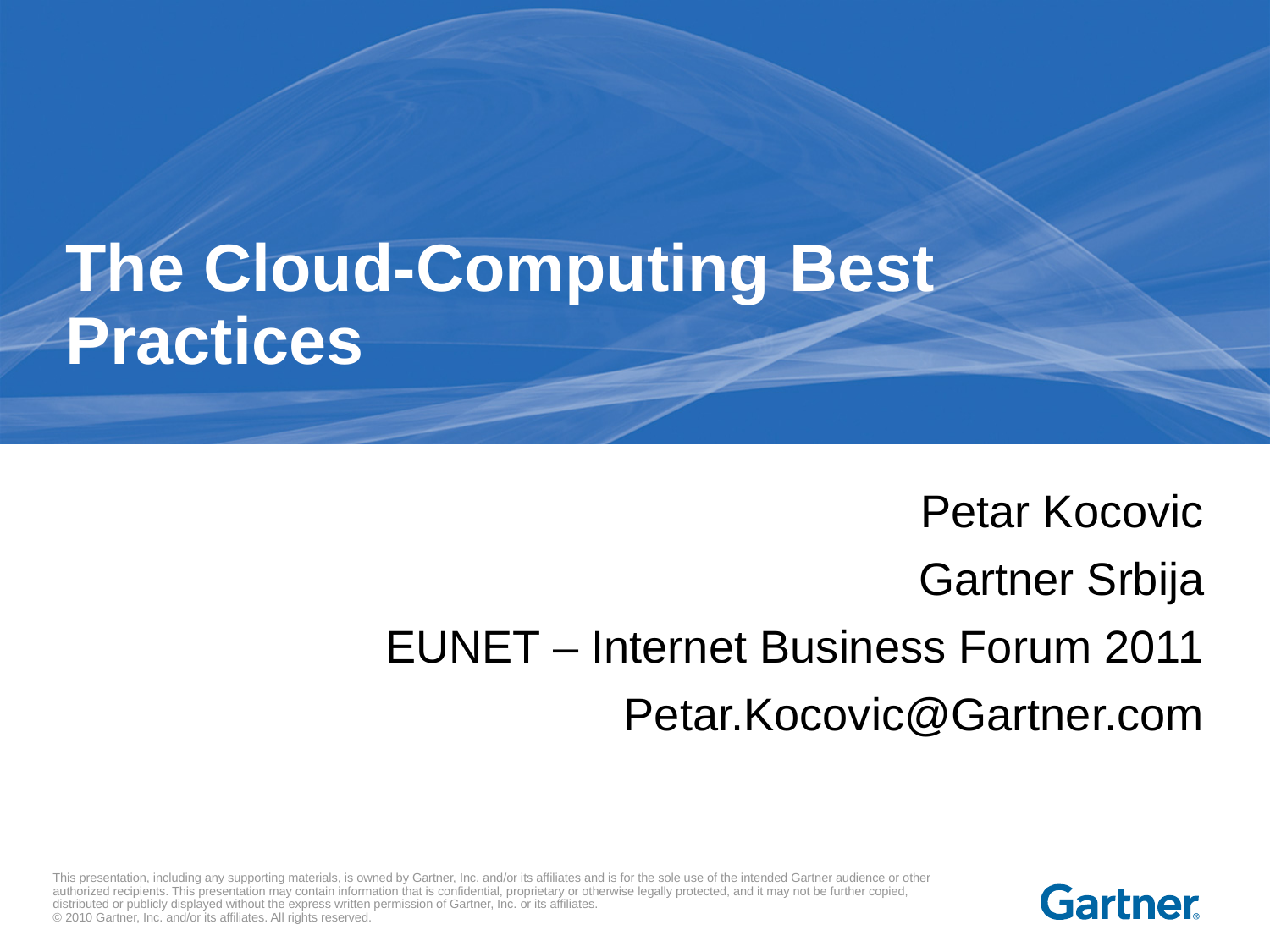

# The Cloud-Computing Best Practices
Petar Kocovic
Gartner Srbija
EUNET – Internet Business Forum 2011
Petar.Kocovic@Gartner.com